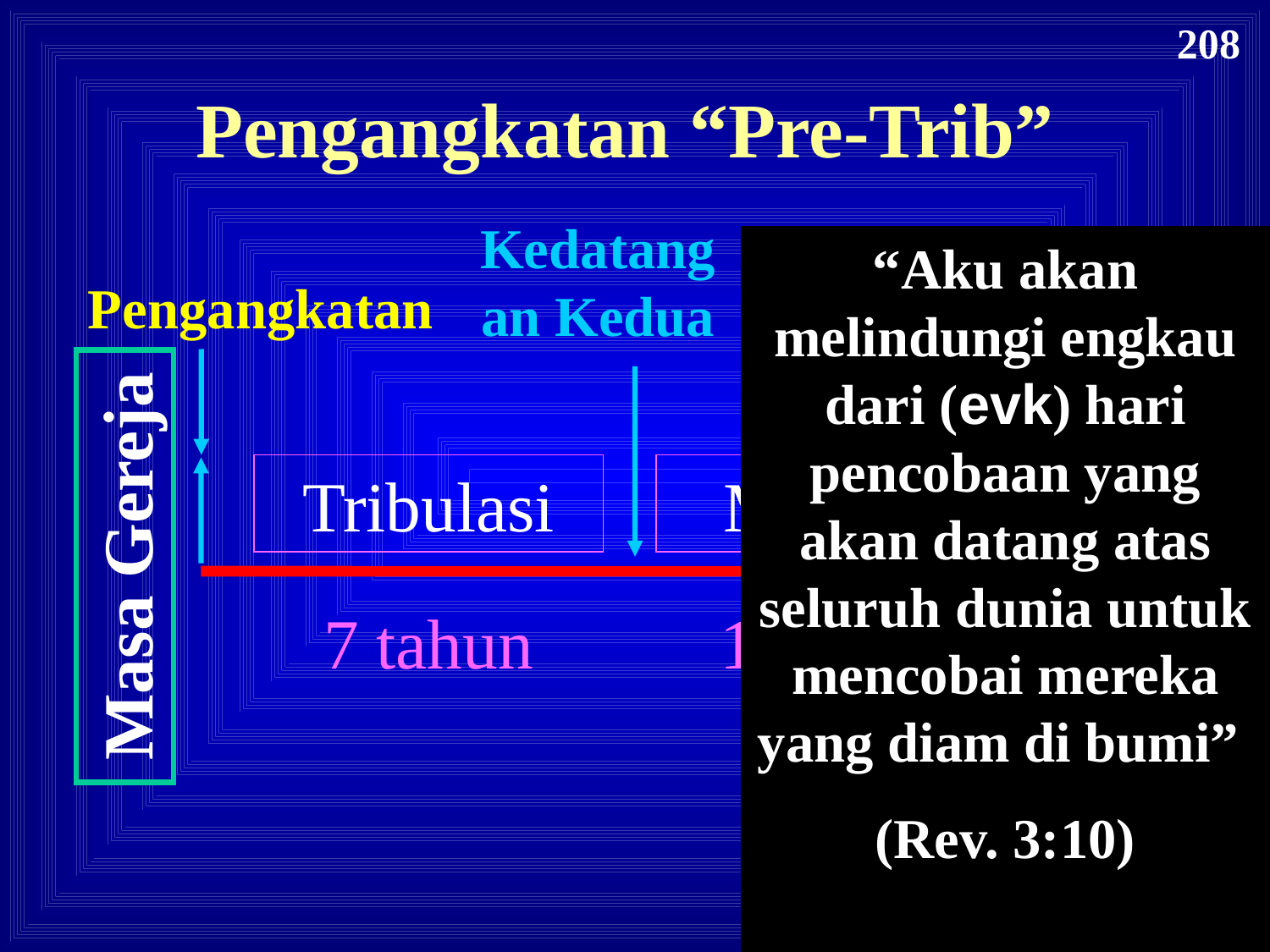

208
Pengangkatan “Pre-Trib”
Kedatangan Kedua
“Aku akan melindungi engkau dari (evk) hari pencobaan yang akan datang atas seluruh dunia untuk mencobai mereka yang diam di bumi”
(Rev. 3:10)

Pengangkatan

Tribulasi
Milenium

Masa Gereja
Kerajaan Kekal

7 tahun
1000 tahun
Penghakiman